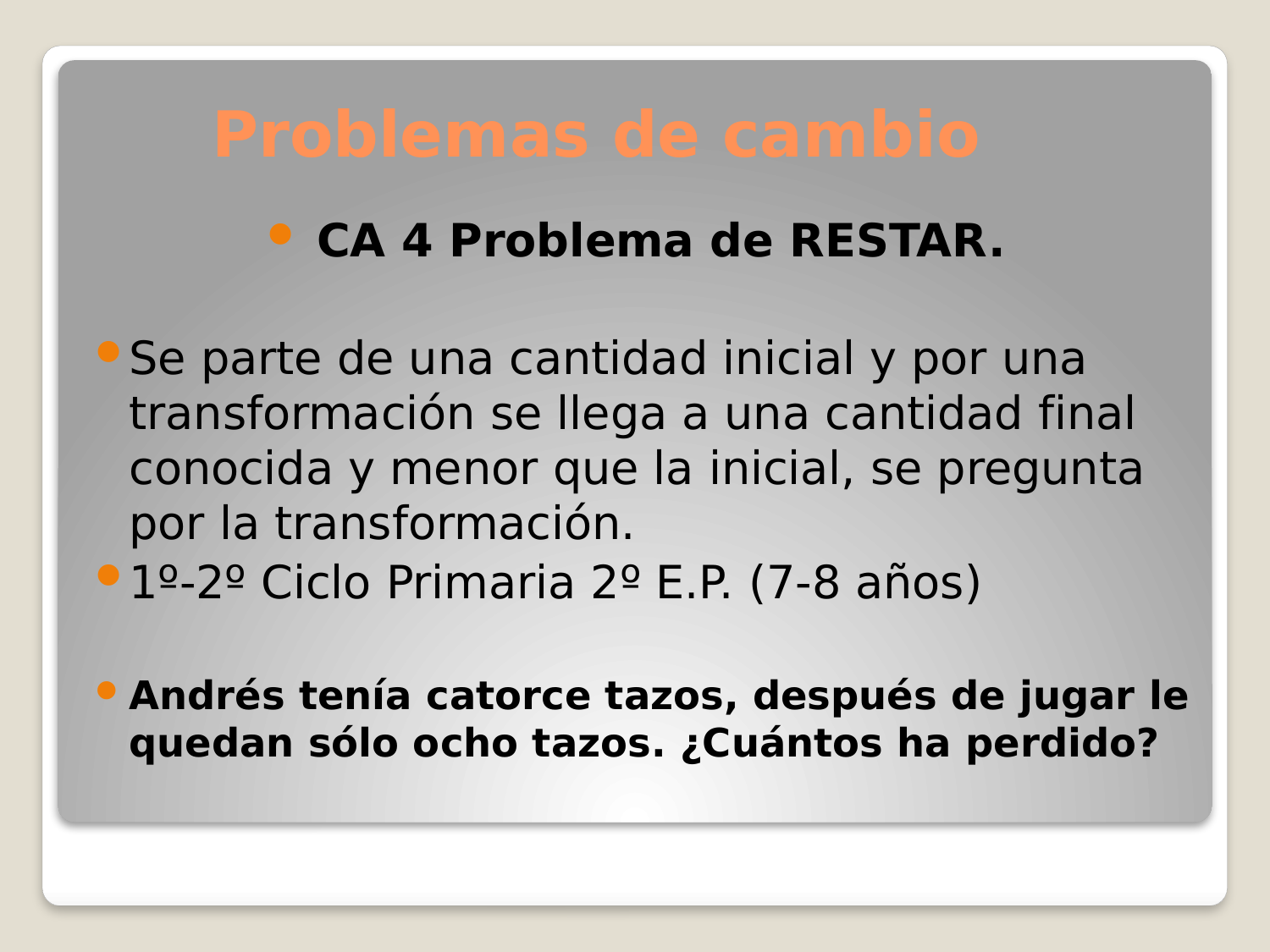

# Problemas de cambio
CA 4 Problema de RESTAR.

Se parte de una cantidad inicial y por una transformación se llega a una cantidad final conocida y menor que la inicial, se pregunta por la transformación.
1º-2º Ciclo Primaria 2º E.P. (7-8 años)

Andrés tenía catorce tazos, después de jugar le quedan sólo ocho tazos. ¿Cuántos ha perdido?